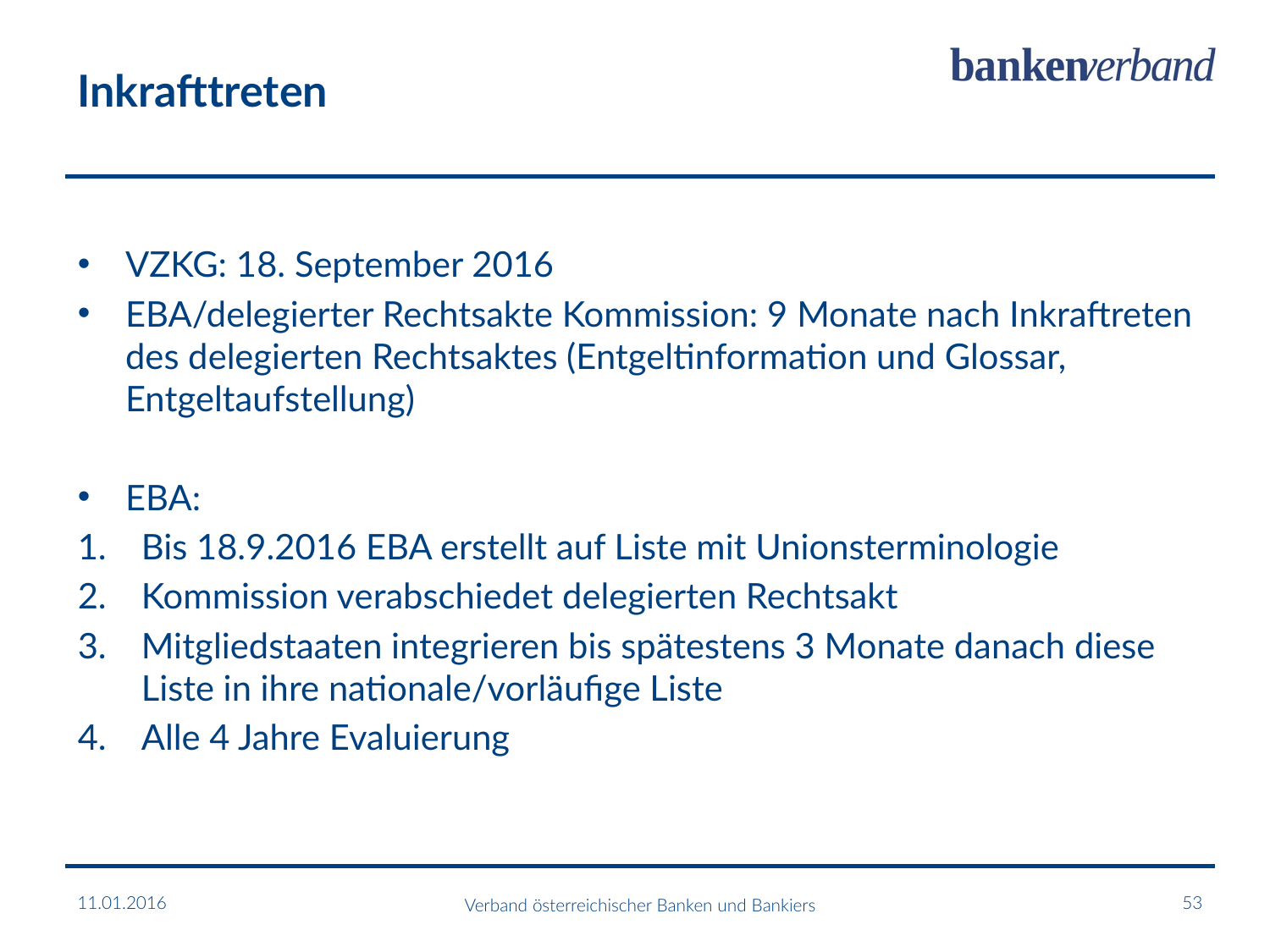

Inkrafttreten

VZKG: 18. September 2016
EBA/delegierter Rechtsakte Kommission: 9 Monate nach Inkraftreten des delegierten Rechtsaktes (Entgeltinformation und Glossar, Entgeltaufstellung)

EBA:
Bis 18.9.2016 EBA erstellt auf Liste mit Unionsterminologie
Kommission verabschiedet delegierten Rechtsakt
Mitgliedstaaten integrieren bis spätestens 3 Monate danach diese Liste in ihre nationale/vorläufige Liste
Alle 4 Jahre Evaluierung